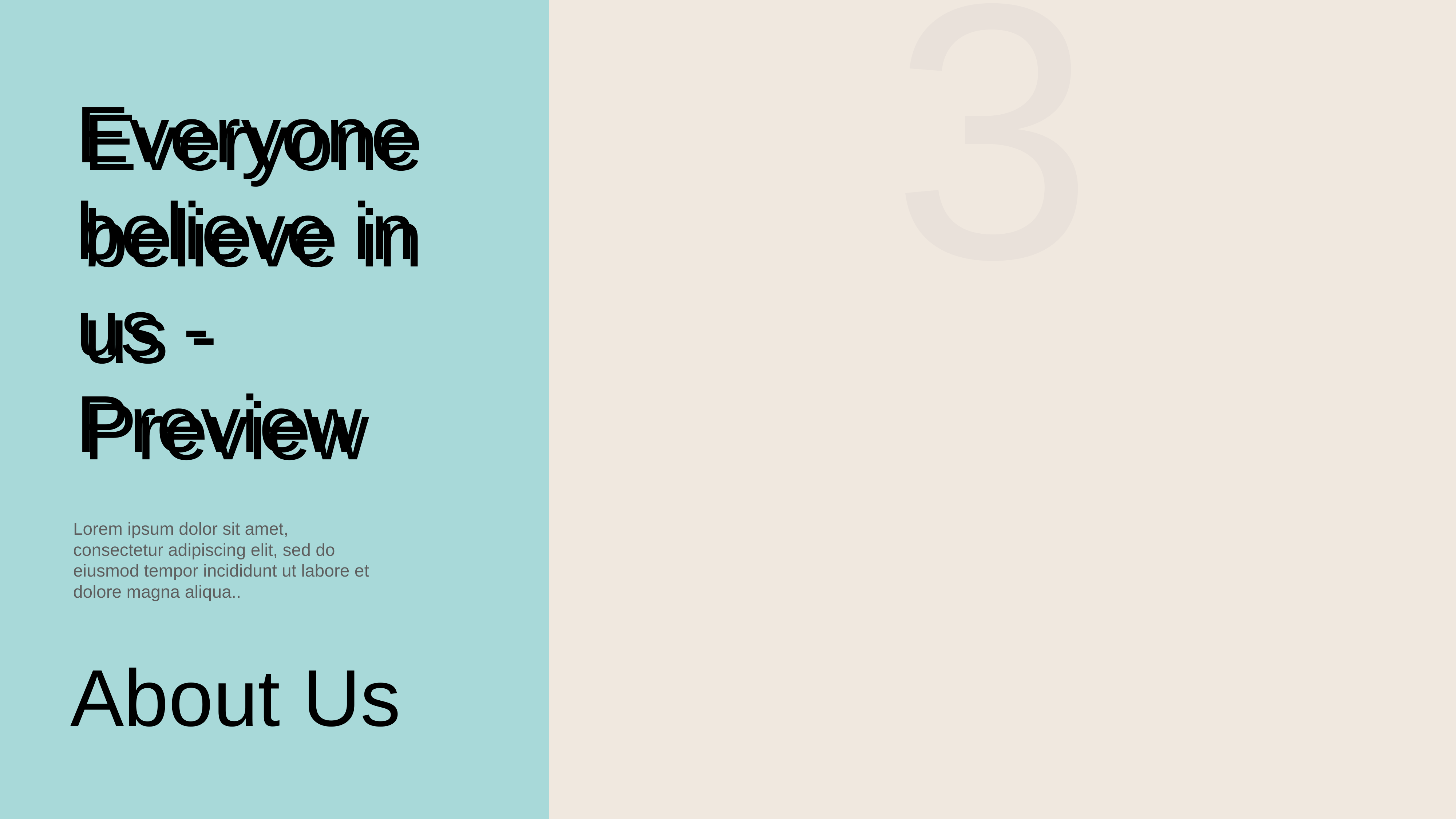

3

Everyone believe in us - Preview
Everyone believe in us - Preview

Lorem ipsum dolor sit amet, consectetur adipiscing elit, sed do eiusmod tempor incididunt ut labore et dolore magna aliqua..
About Us